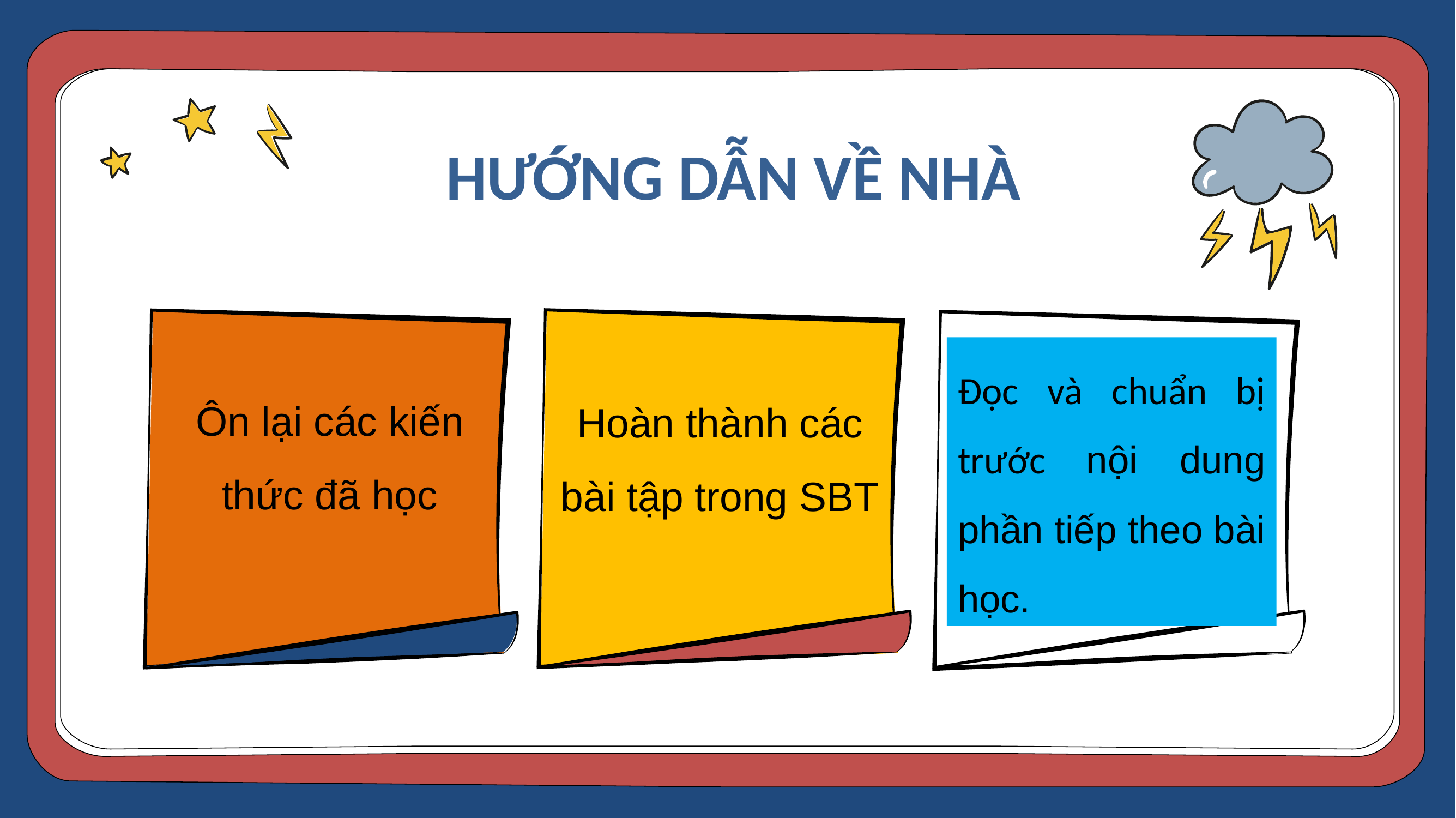

HƯỚNG DẪN VỀ NHÀ

Đọc và chuẩn bị trước nội dung phần tiếp theo bài học.
Ôn lại các kiến thức đã học
Hoàn thành các bài tập trong SBT